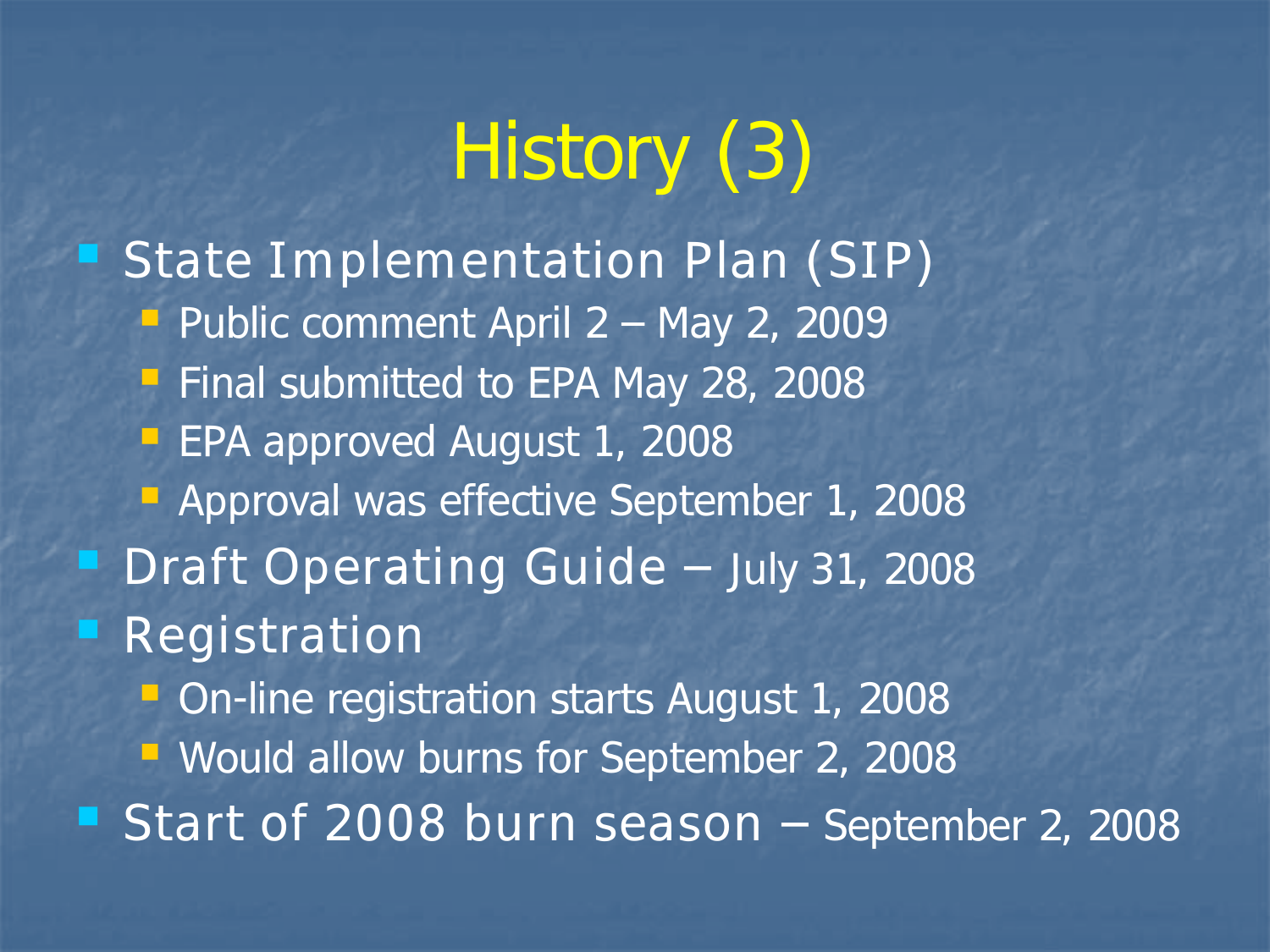

# History (3)
State Implementation Plan (SIP)
Public comment April 2 – May 2, 2009
Final submitted to EPA May 28, 2008
EPA approved August 1, 2008
Approval was effective September 1, 2008
Draft Operating Guide – July 31, 2008
Registration
On-line registration starts August 1, 2008
Would allow burns for September 2, 2008
Start of 2008 burn season – September 2, 2008